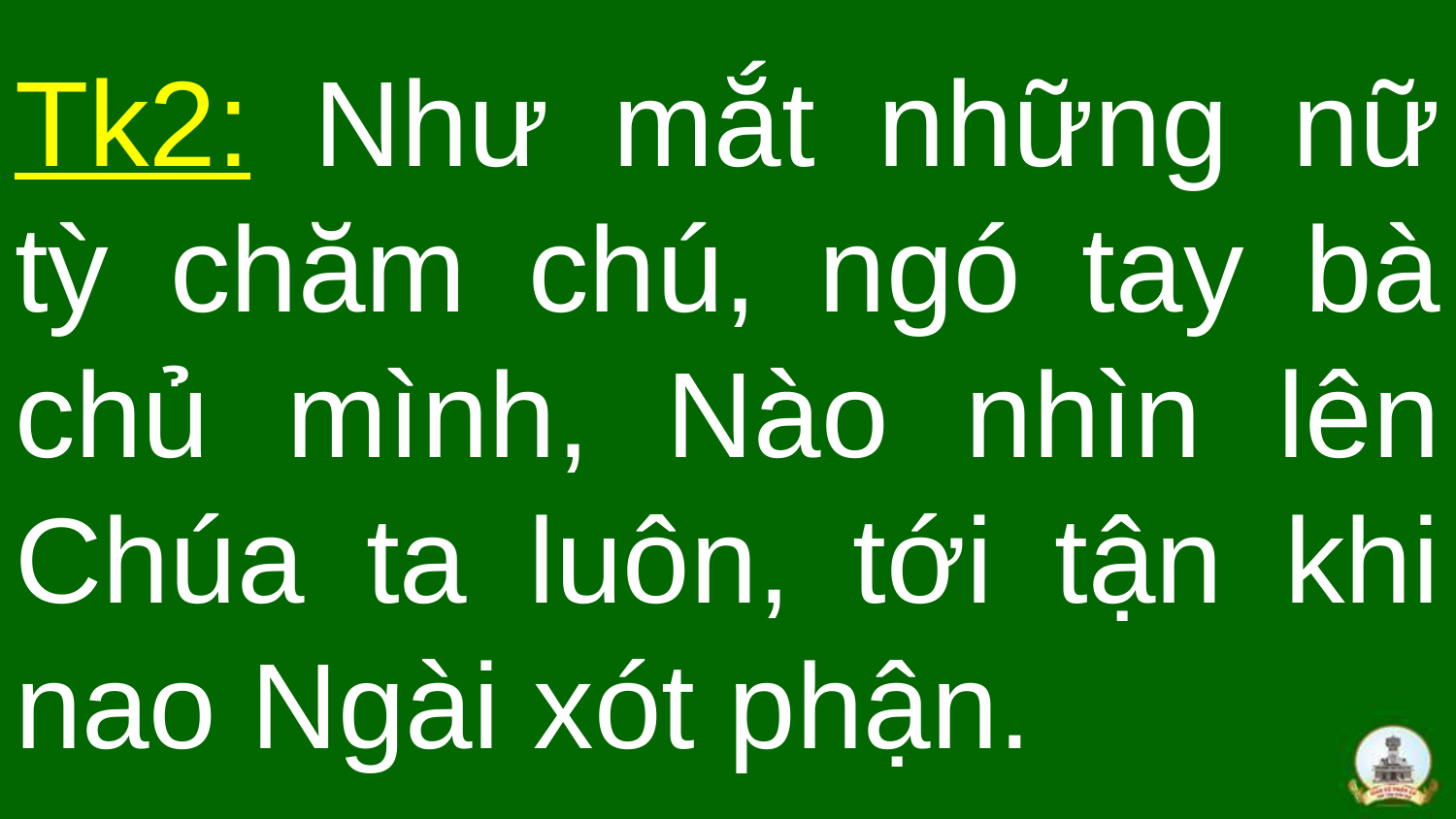

# Tk2: Như mắt những nữ tỳ chăm chú, ngó tay bà chủ mình, Nào nhìn lên Chúa ta luôn, tới tận khi nao Ngài xót phận.